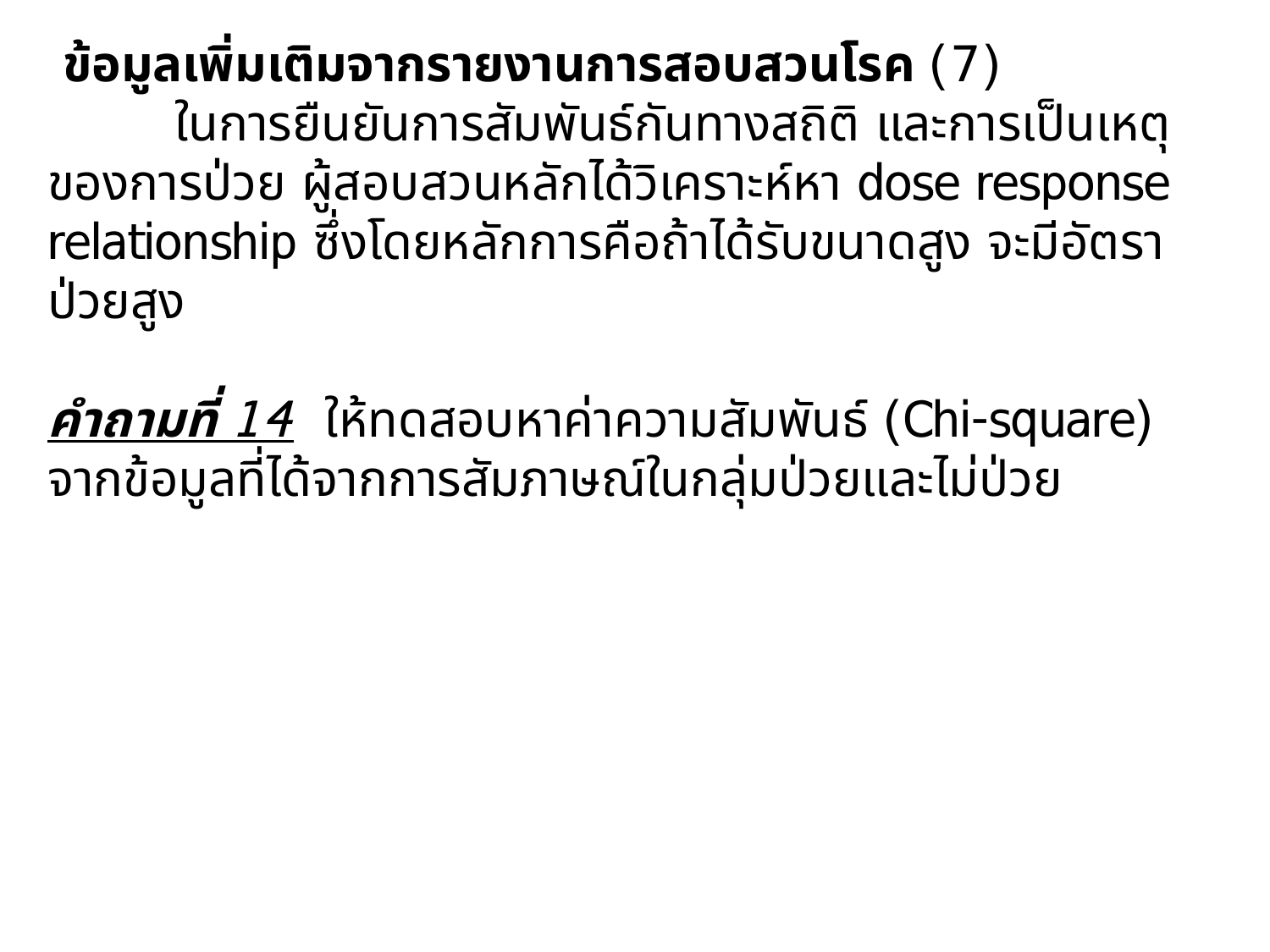

ข้อมูลเพิ่มเติมจากรายงานการสอบสวนโรค (7)
	ในการยืนยันการสัมพันธ์กันทางสถิติ และการเป็นเหตุของการป่วย ผู้สอบสวนหลักได้วิเคราะห์หา dose response relationship ซึ่งโดยหลักการคือถ้าได้รับขนาดสูง จะมีอัตราป่วยสูง

คำถามที่ 14  ให้ทดสอบหาค่าความสัมพันธ์ (Chi-square) จากข้อมูลที่ได้จากการสัมภาษณ์ในกลุ่มป่วยและไม่ป่วย